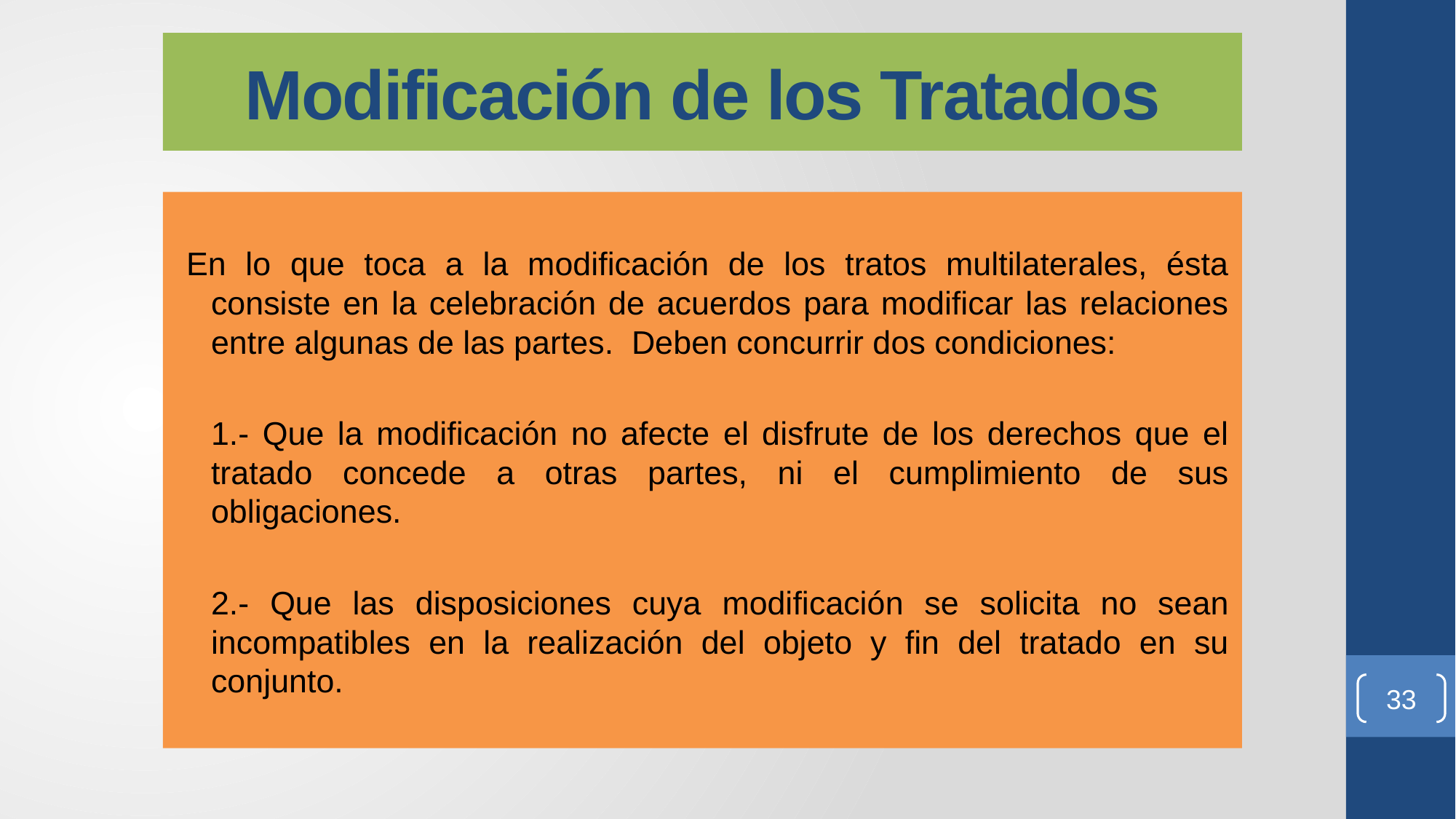

# Modificación de los Tratados

En lo que toca a la modificación de los tratos multilaterales, ésta consiste en la celebración de acuerdos para modificar las relaciones entre algunas de las partes.  Deben concurrir dos condiciones:

 	1.- Que la modificación no afecte el disfrute de los derechos que el tratado concede a otras partes, ni el cumplimiento de sus obligaciones.

 	2.- Que las disposiciones cuya modificación se solicita no sean incompatibles en la realización del objeto y fin del tratado en su conjunto.

33